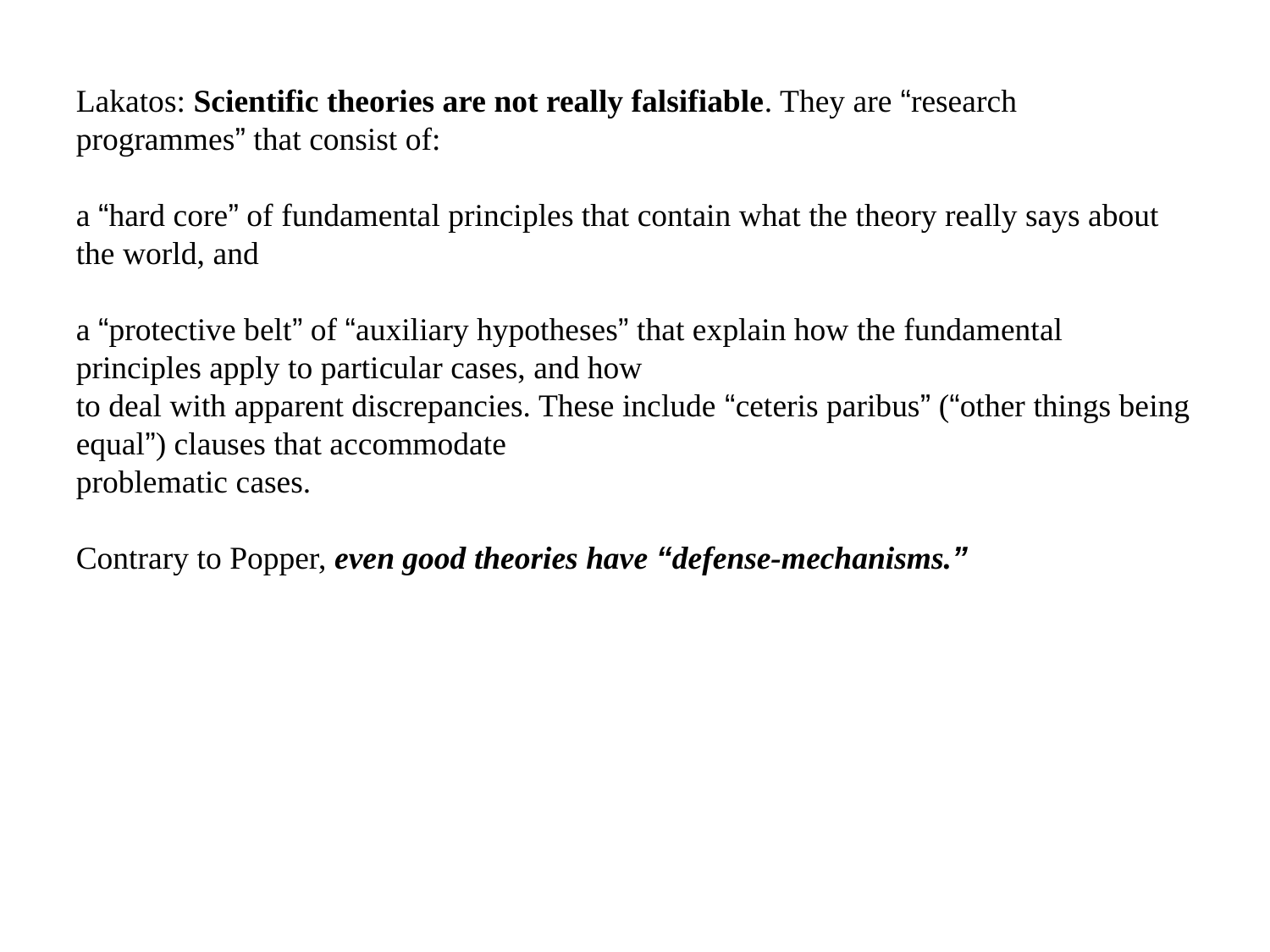

Lakatos: Scientific theories are not really falsifiable. They are “research programmes” that consist of:

a “hard core” of fundamental principles that contain what the theory really says about the world, and

a “protective belt” of “auxiliary hypotheses” that explain how the fundamental principles apply to particular cases, and how
to deal with apparent discrepancies. These include “ceteris paribus” (“other things being equal”) clauses that accommodate
problematic cases.

Contrary to Popper, even good theories have “defense-mechanisms.”